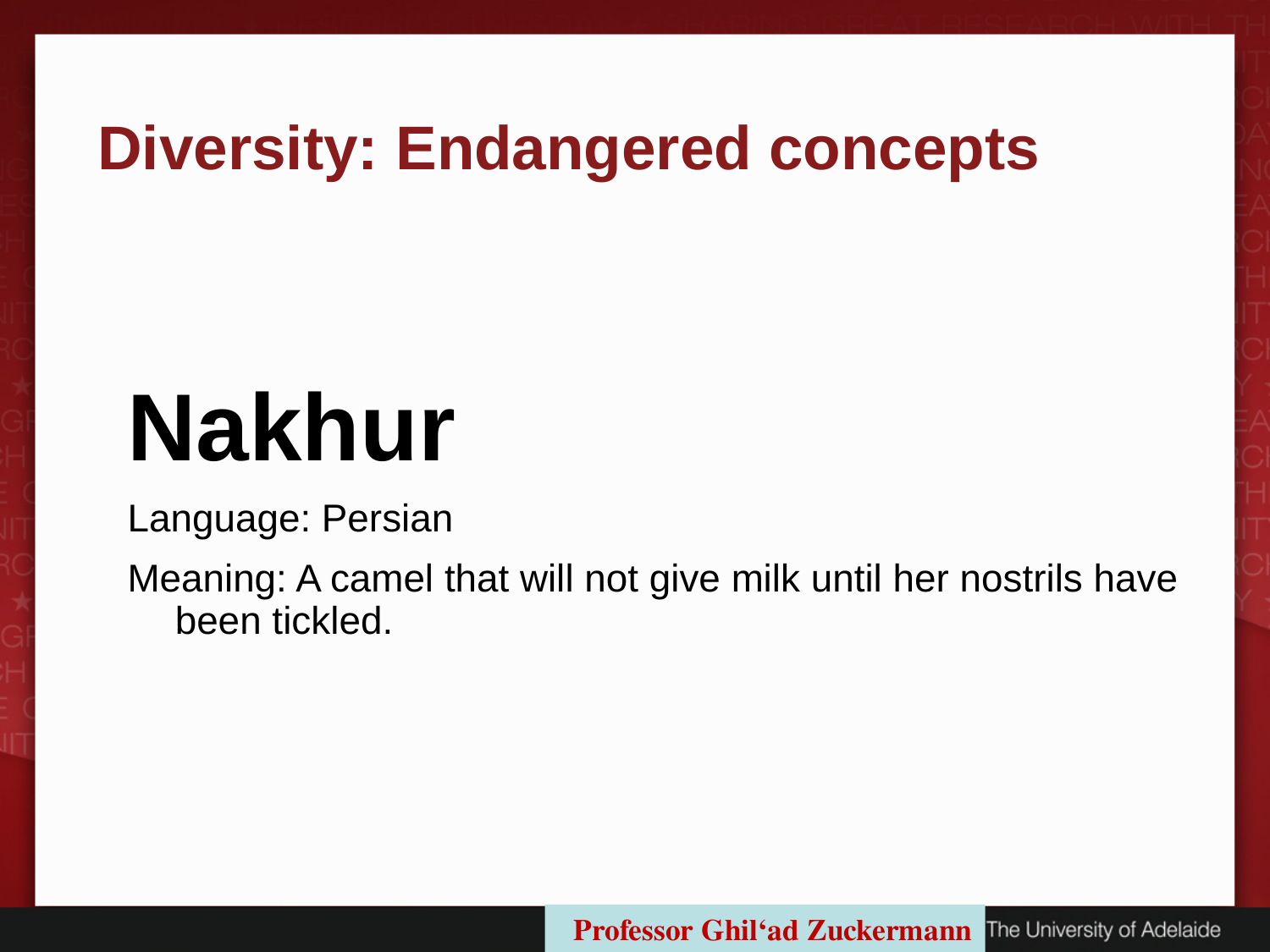

Diversity: Endangered concepts

Nakhur
Language: Persian
Meaning: A camel that will not give milk until her nostrils have been tickled.

Professor Ghil‘ad Zuckermann